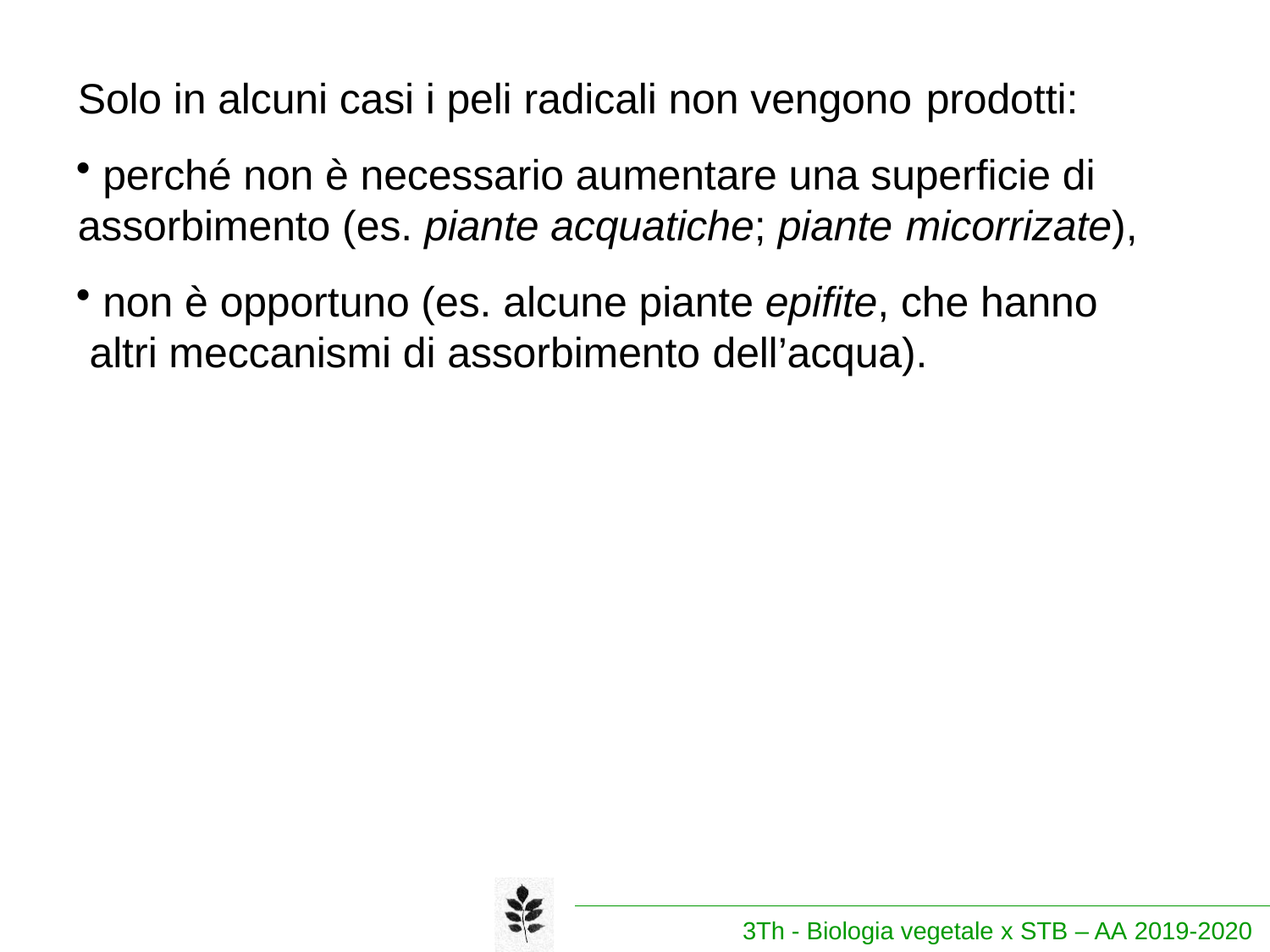

Solo in alcuni casi i peli radicali non vengono prodotti:
 perché non è necessario aumentare una superficie di  assorbimento (es. piante acquatiche; piante micorrizate),
 non è opportuno (es. alcune piante epifite, che hanno  altri meccanismi di assorbimento dell’acqua).

3Th - Biologia vegetale x STB – AA 2019-2020